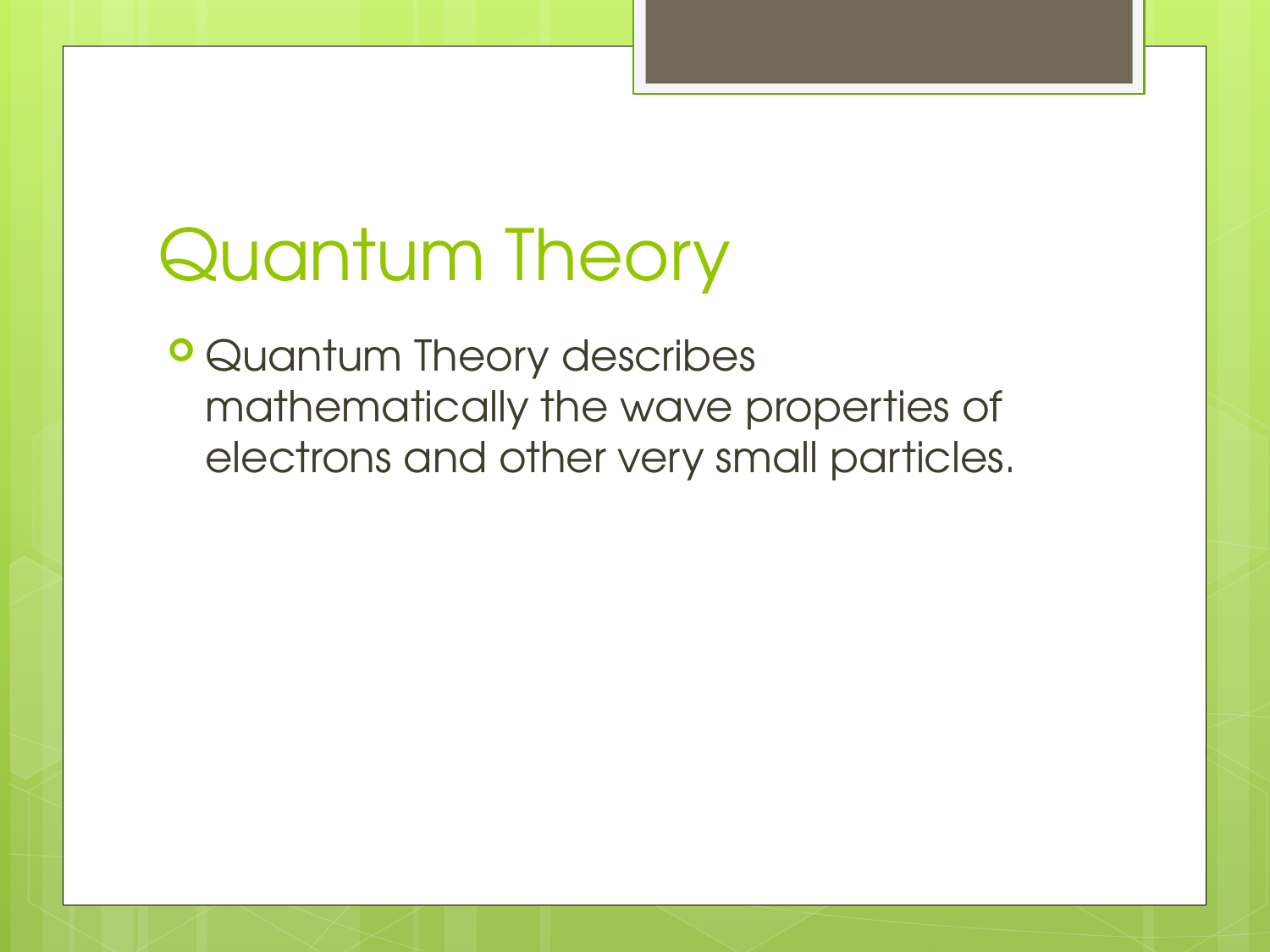

# Quantum Theory
Quantum Theory describes mathematically the wave properties of electrons and other very small particles.